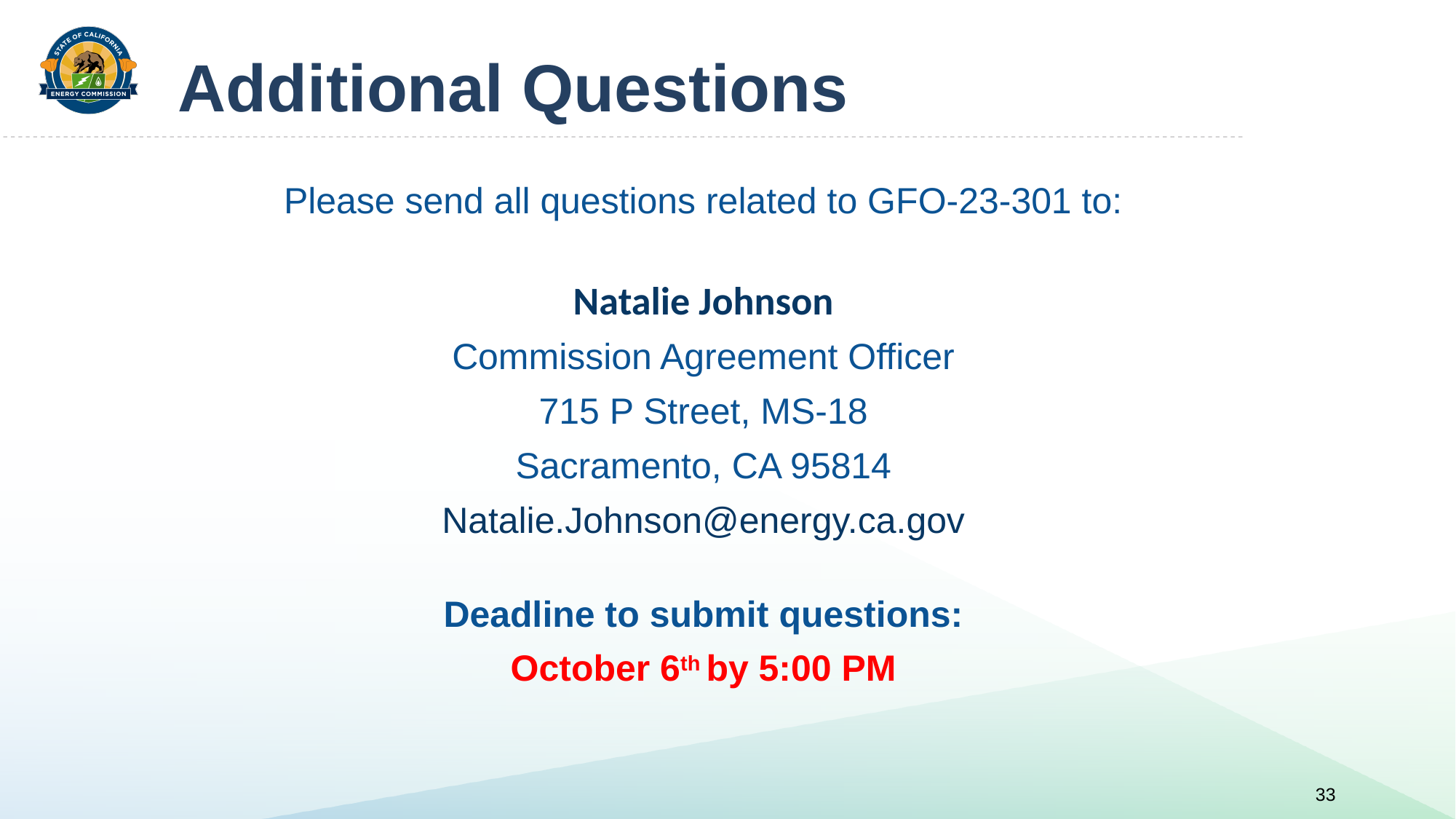

# Additional Questions
Please send all questions related to GFO-23-301 to:
Natalie Johnson
Commission Agreement Officer
715 P Street, MS-18
Sacramento, CA 95814
Natalie.Johnson@energy.ca.gov
Deadline to submit questions:
October 6th by 5:00 PM

33